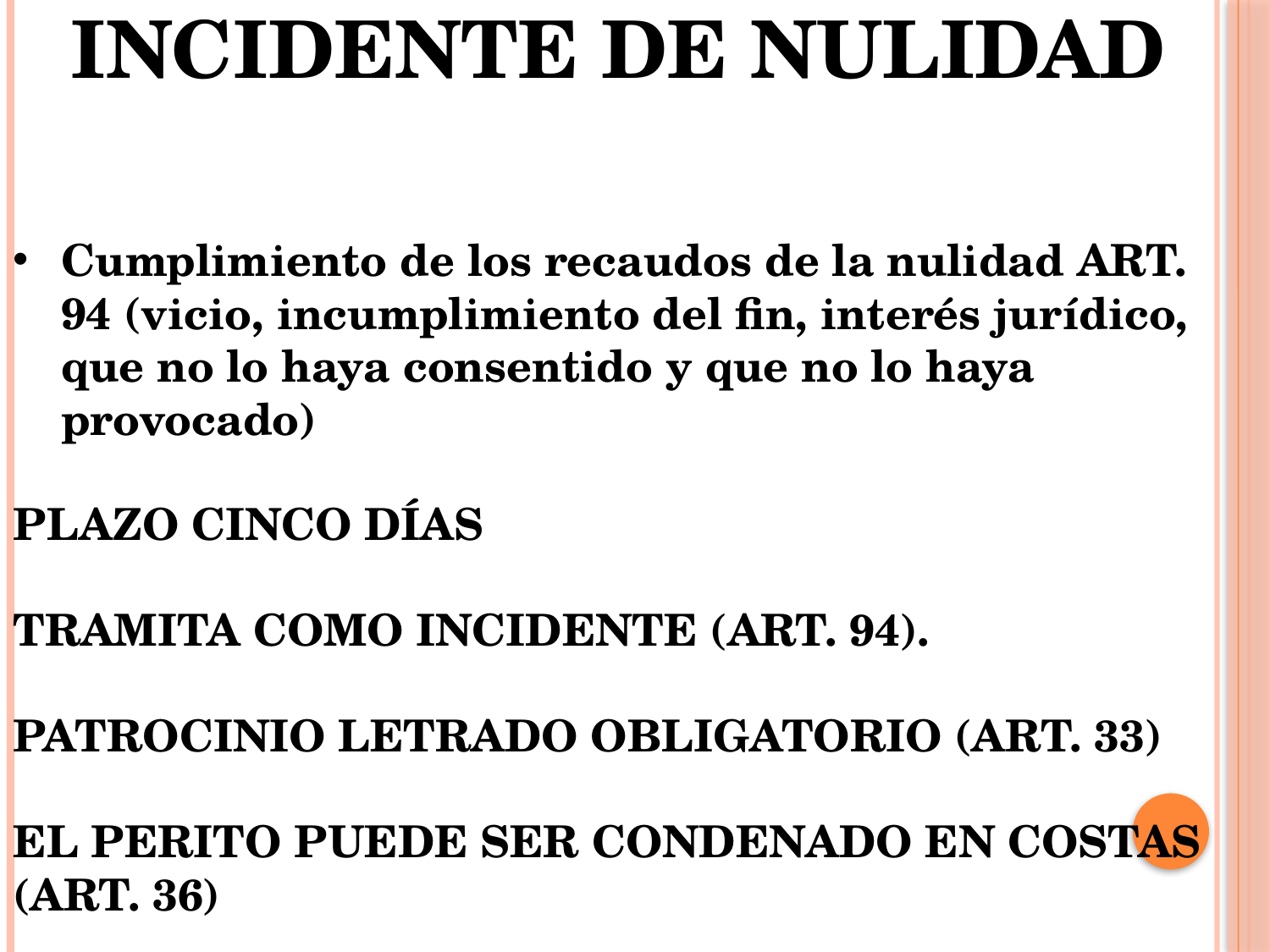

INCIDENTE DE NULIDAD

Cumplimiento de los recaudos de la nulidad ART. 94 (vicio, incumplimiento del fin, interés jurídico, que no lo haya consentido y que no lo haya provocado)

PLAZO CINCO DÍAS

TRAMITA COMO INCIDENTE (ART. 94).

PATROCINIO LETRADO OBLIGATORIO (ART. 33)

EL PERITO PUEDE SER CONDENADO EN COSTAS (ART. 36)